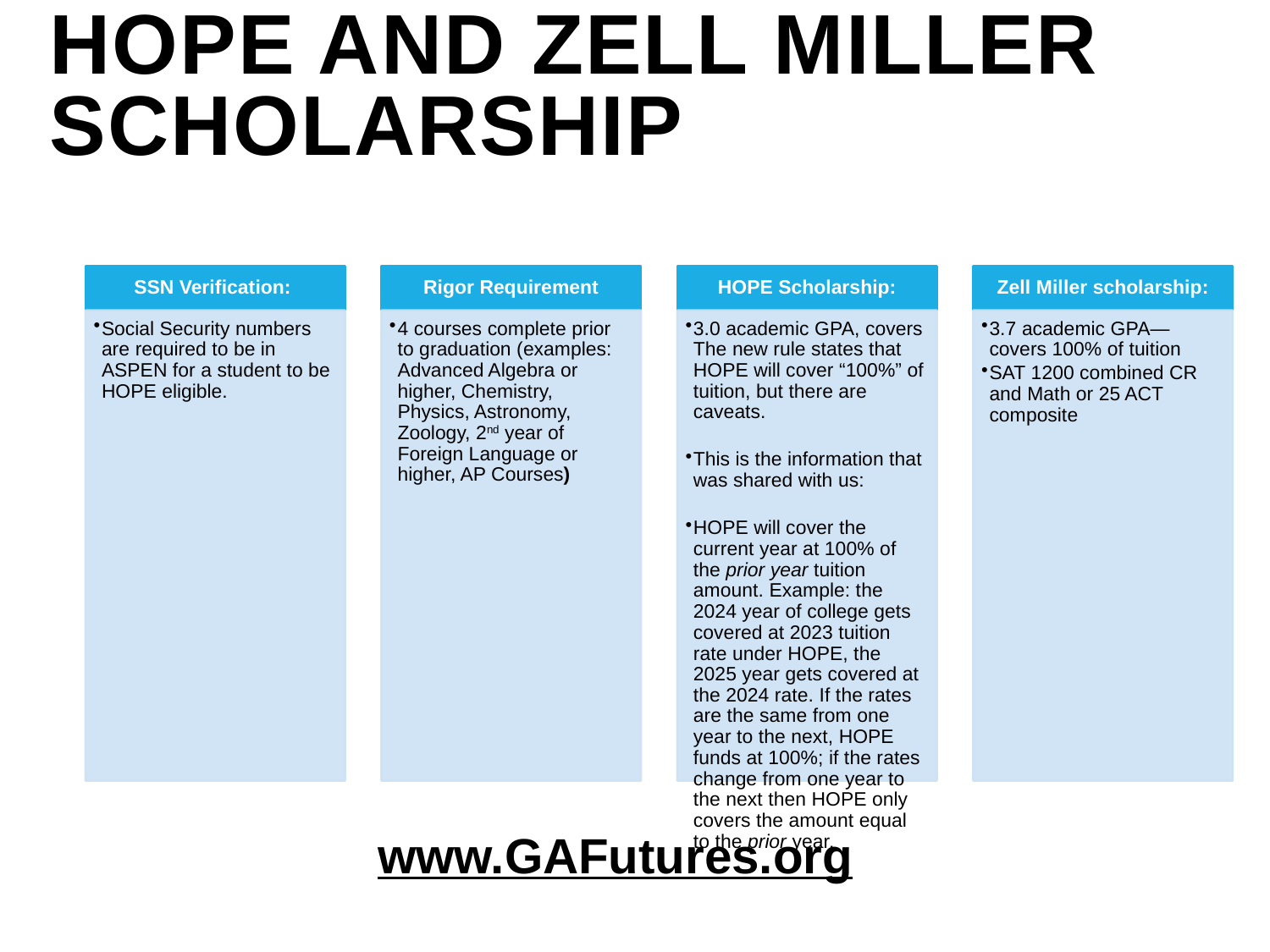

# HOPE and Zell Miller Scholarship
SSN Verification:
Social Security numbers are required to be in ASPEN for a student to be HOPE eligible.
Rigor Requirement
4 courses complete prior to graduation (examples: Advanced Algebra or higher, Chemistry, Physics, Astronomy, Zoology, 2nd year of Foreign Language or higher, AP Courses)
HOPE Scholarship:
3.0 academic GPA, covers The new rule states that HOPE will cover “100%” of tuition, but there are caveats.

This is the information that was shared with us:

HOPE will cover the current year at 100% of the prior year tuition amount. Example: the 2024 year of college gets covered at 2023 tuition rate under HOPE, the 2025 year gets covered at the 2024 rate. If the rates are the same from one year to the next, HOPE funds at 100%; if the rates change from one year to the next then HOPE only covers the amount equal to the prior year.
Zell Miller scholarship:
3.7 academic GPA—covers 100% of tuition
SAT 1200 combined CR and Math or 25 ACT composite
www.GAFutures.org